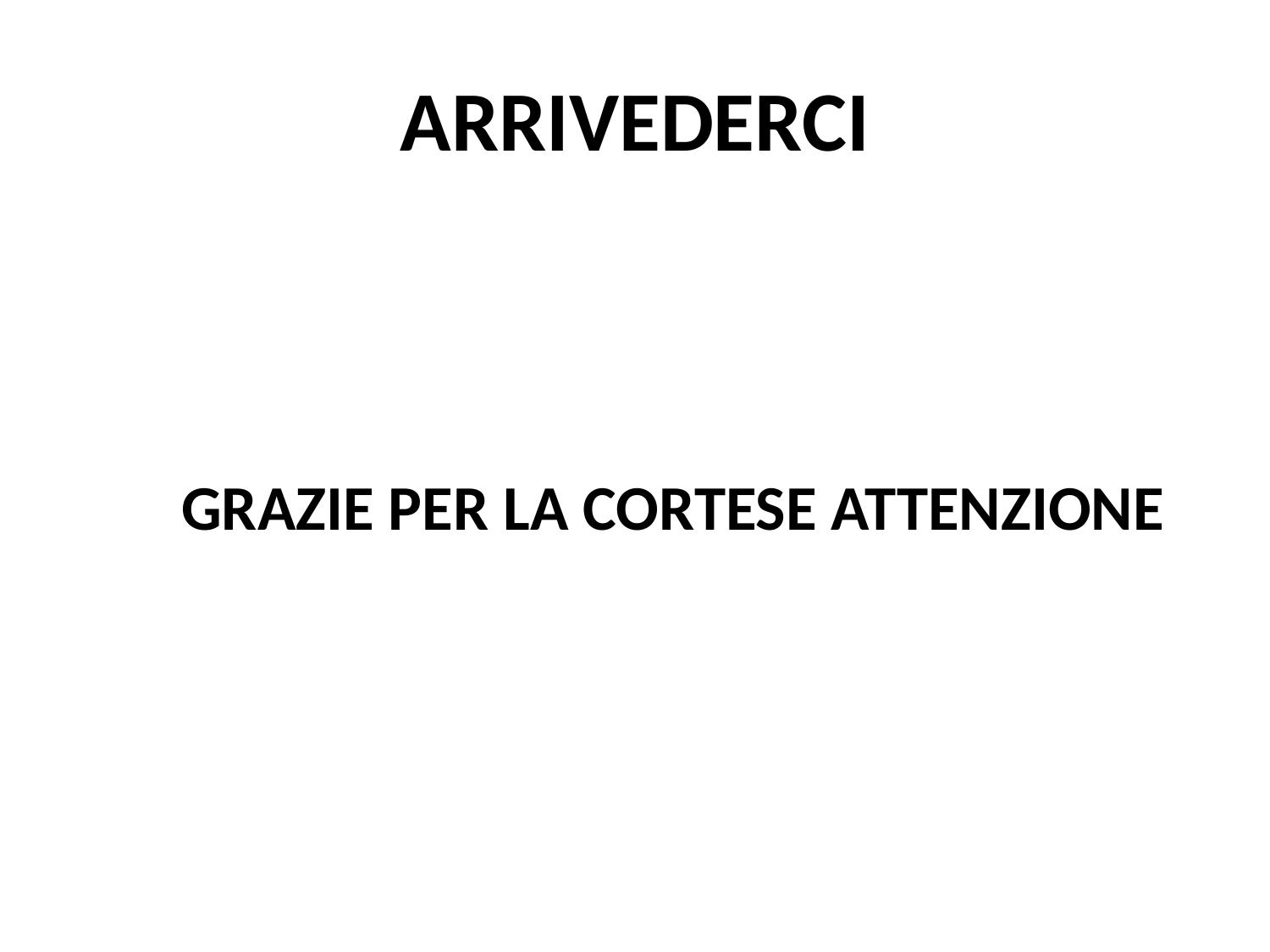

# ARRIVEDERCI

      GRAZIE PER LA CORTESE ATTENZIONE